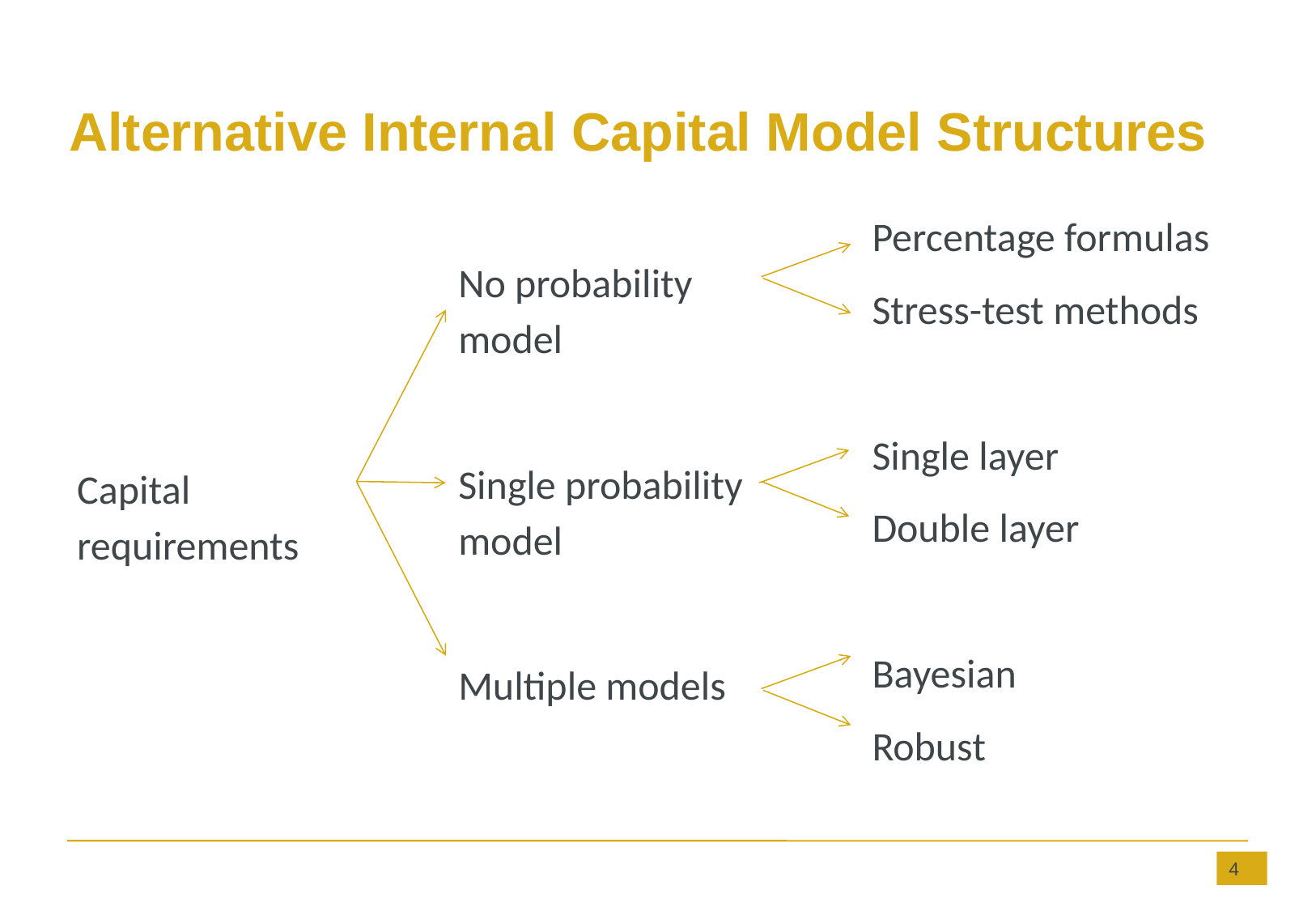

# Alternative Internal Capital Model Structures
Percentage formulas
Stress-test methods

Single layer
Double layer

Bayesian
Robust
No probability model

Single probability model

Multiple models
Capital requirements
4